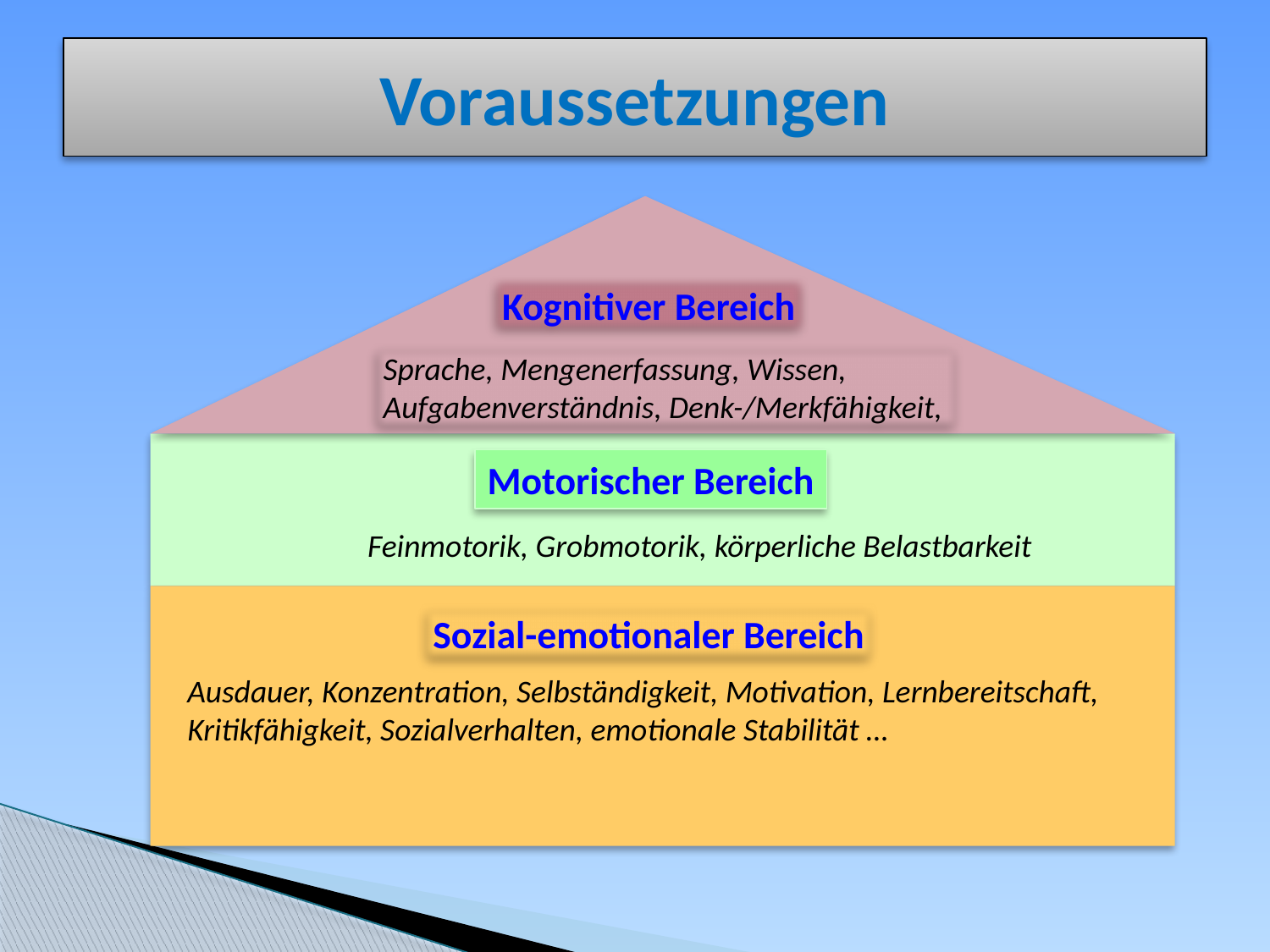

# Voraussetzungen

Kognitiver Bereich
Sprache, Mengenerfassung, Wissen, Aufgabenverständnis, Denk-/Merkfähigkeit,

Motorischer Bereich

Feinmotorik, Grobmotorik, körperliche Belastbarkeit

Sozial-emotionaler Bereich
Ausdauer, Konzentration, Selbständigkeit, Motivation, Lernbereitschaft, Kritikfähigkeit, Sozialverhalten, emotionale Stabilität …